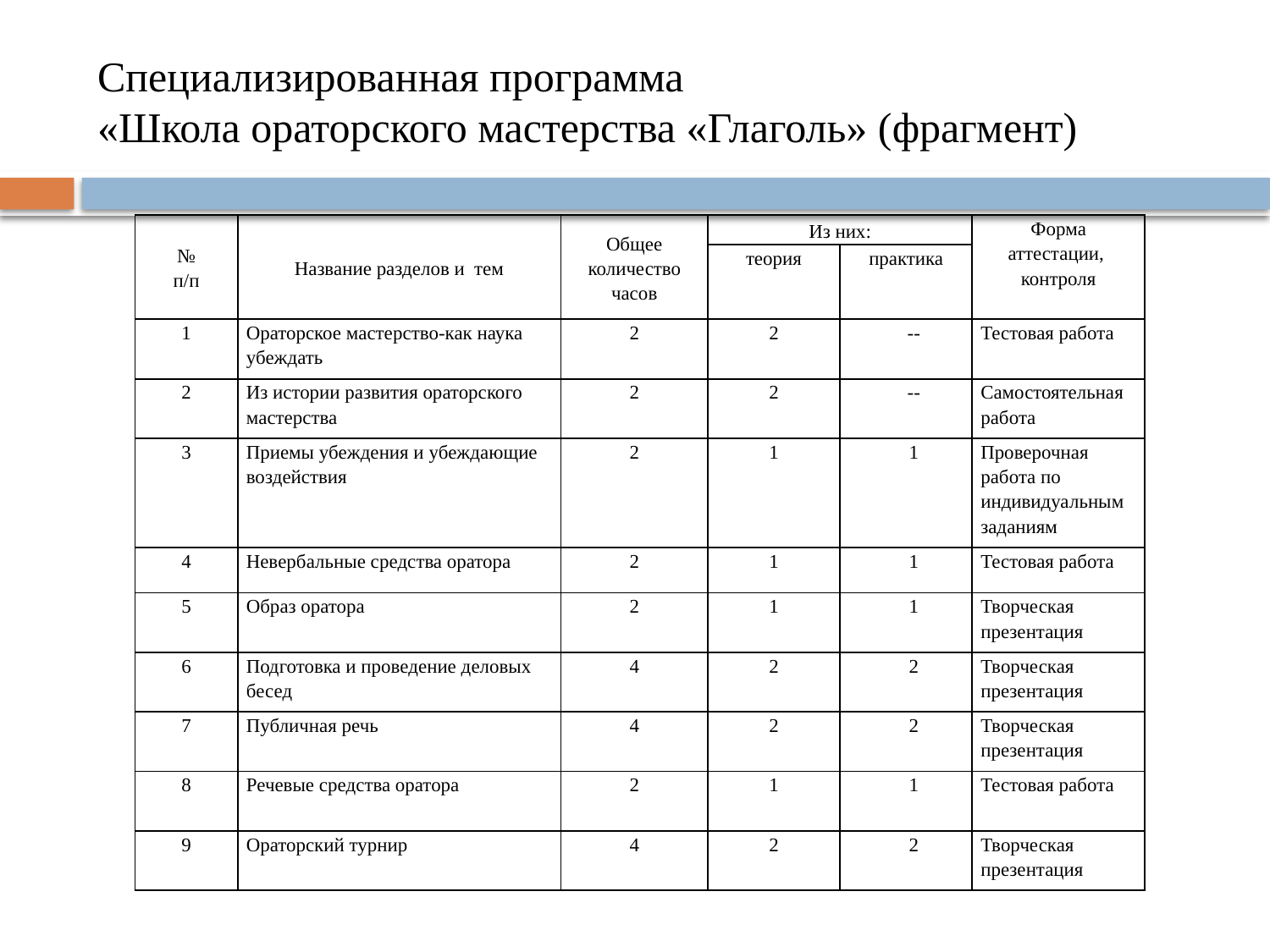

# Специализированная программа «Школа ораторского мастерства «Глаголь» (фрагмент)
| № п/п | Название разделов и тем | Общее количество часов | Из них: |  | Форма аттестации, контроля |
| --- | --- | --- | --- | --- | --- |
|  |  |  | теория | практика |  |
| 1 | Ораторское мастерство-как наука убеждать | 2 | 2 | -- | Тестовая работа |
| 2 | Из истории развития ораторского мастерства | 2 | 2 | -- | Самостоятельная работа |
| 3 | Приемы убеждения и убеждающие воздействия | 2 | 1 | 1 | Проверочная работа по индивидуальным заданиям |
| 4 | Невербальные средства оратора | 2 | 1 | 1 | Тестовая работа |
| 5 | Образ оратора | 2 | 1 | 1 | Творческая презентация |
| 6 | Подготовка и проведение деловых бесед | 4 | 2 | 2 | Творческая презентация |
| 7 | Публичная речь | 4 | 2 | 2 | Творческая презентация |
| 8 | Речевые средства оратора | 2 | 1 | 1 | Тестовая работа |
| 9 | Ораторский турнир | 4 | 2 | 2 | Творческая презентация |